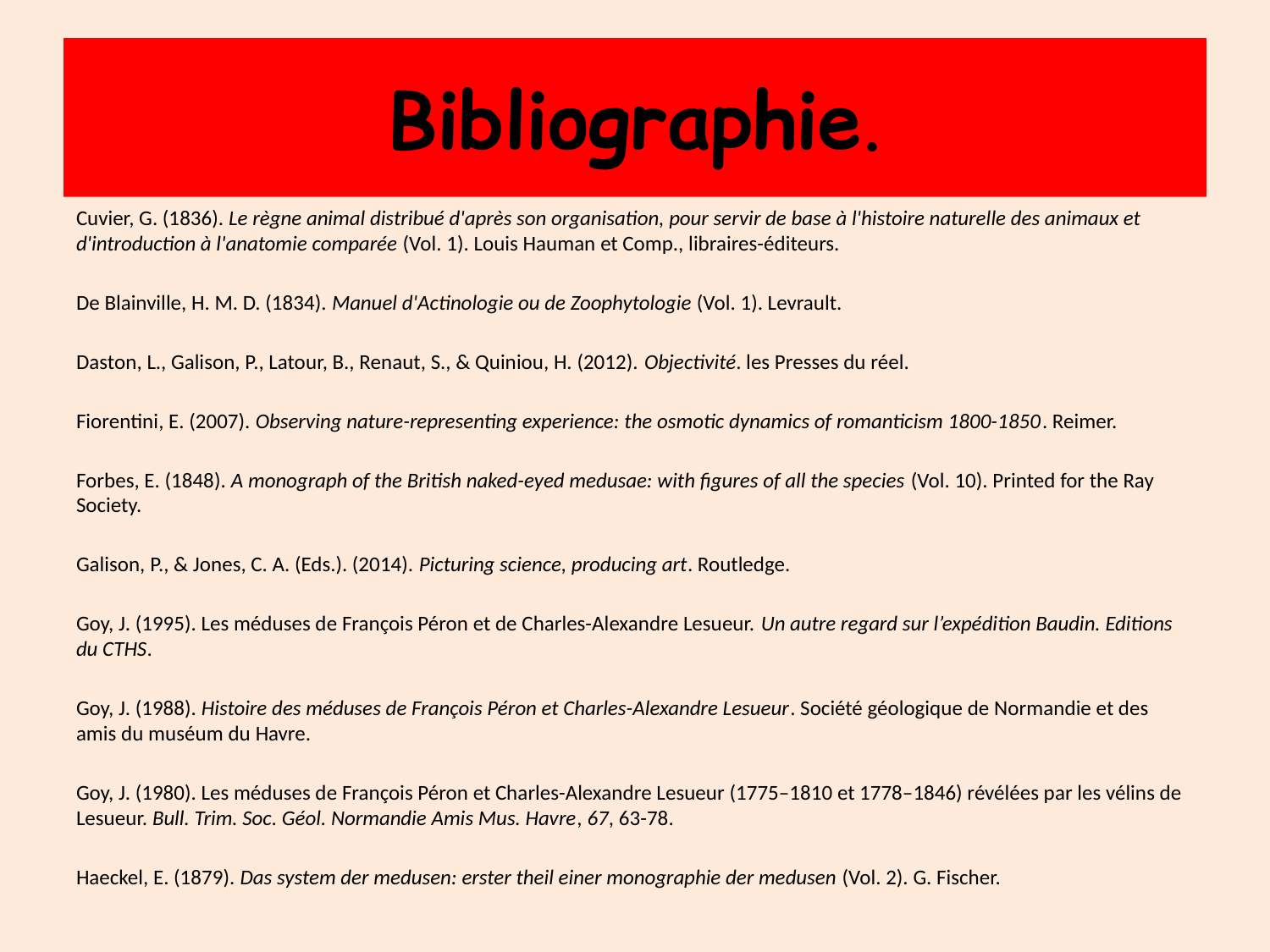

# Bibliographie.
Cuvier, G. (1836). Le règne animal distribué d'après son organisation, pour servir de base à l'histoire naturelle des animaux et d'introduction à l'anatomie comparée (Vol. 1). Louis Hauman et Comp., libraires-éditeurs.

De Blainville, H. M. D. (1834). Manuel d'Actinologie ou de Zoophytologie (Vol. 1). Levrault.

Daston, L., Galison, P., Latour, B., Renaut, S., & Quiniou, H. (2012). Objectivité. les Presses du réel.

Fiorentini, E. (2007). Observing nature-representing experience: the osmotic dynamics of romanticism 1800-1850. Reimer.

Forbes, E. (1848). A monograph of the British naked-eyed medusae: with figures of all the species (Vol. 10). Printed for the Ray Society.

Galison, P., & Jones, C. A. (Eds.). (2014). Picturing science, producing art. Routledge.

Goy, J. (1995). Les méduses de François Péron et de Charles-Alexandre Lesueur. Un autre regard sur l’expédition Baudin. Editions du CTHS.

Goy, J. (1988). Histoire des méduses de François Péron et Charles-Alexandre Lesueur. Société géologique de Normandie et des amis du muséum du Havre.

Goy, J. (1980). Les méduses de François Péron et Charles-Alexandre Lesueur (1775–1810 et 1778–1846) révélées par les vélins de Lesueur. Bull. Trim. Soc. Géol. Normandie Amis Mus. Havre, 67, 63-78.

Haeckel, E. (1879). Das system der medusen: erster theil einer monographie der medusen (Vol. 2). G. Fischer.